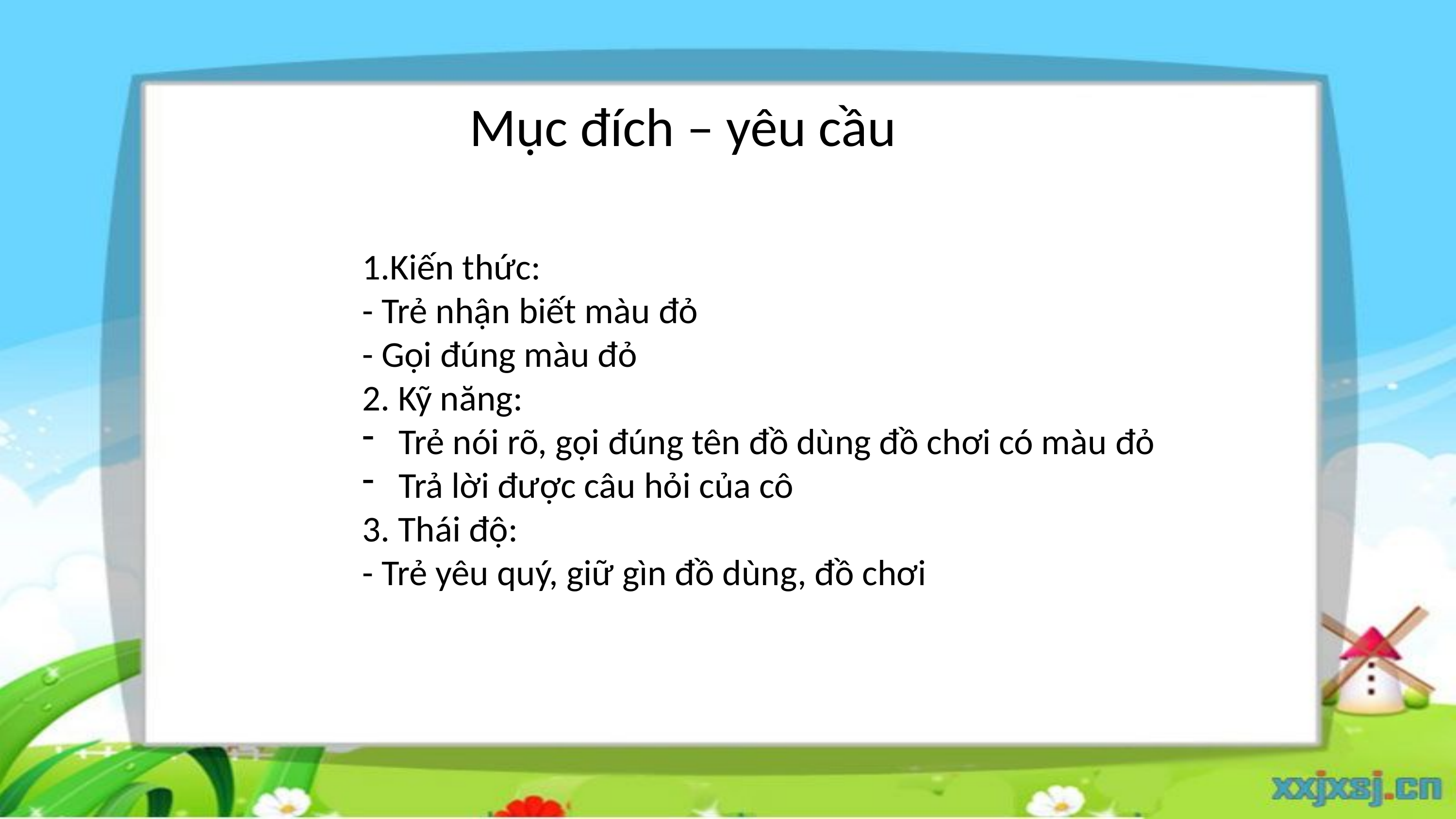

Mục đích – yêu cầu
1.Kiến thức:
- Trẻ nhận biết màu đỏ
- Gọi đúng màu đỏ
2. Kỹ năng:
Trẻ nói rõ, gọi đúng tên đồ dùng đồ chơi có màu đỏ
Trả lời được câu hỏi của cô
3. Thái độ:
- Trẻ yêu quý, giữ gìn đồ dùng, đồ chơi